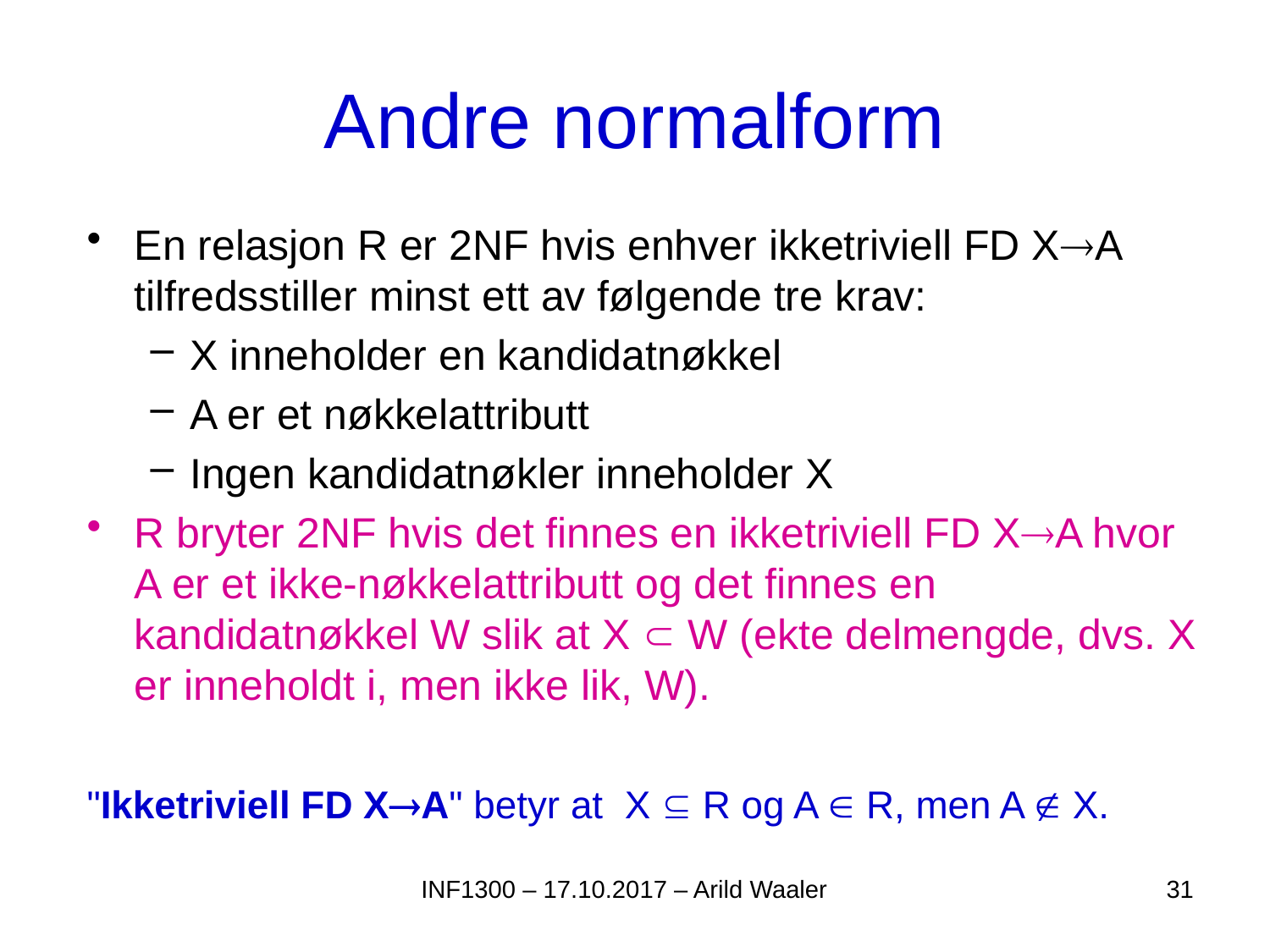

# Andre normalform
En relasjon R er 2NF hvis enhver ikketriviell FD X→A tilfredsstiller minst ett av følgende tre krav:
X inneholder en kandidatnøkkel
A er et nøkkelattributt
Ingen kandidatnøkler inneholder X
R bryter 2NF hvis det finnes en ikketriviell FD X→A hvor A er et ikke-nøkkelattributt og det finnes en kandidatnøkkel W slik at X ⊂ W (ekte delmengde, dvs. X er inneholdt i, men ikke lik, W).

"Ikketriviell FD X→A" betyr at  X ⊆ R og A ∈ R, men A ∉ X.
INF1300 – 17.10.2017 – Arild Waaler
31